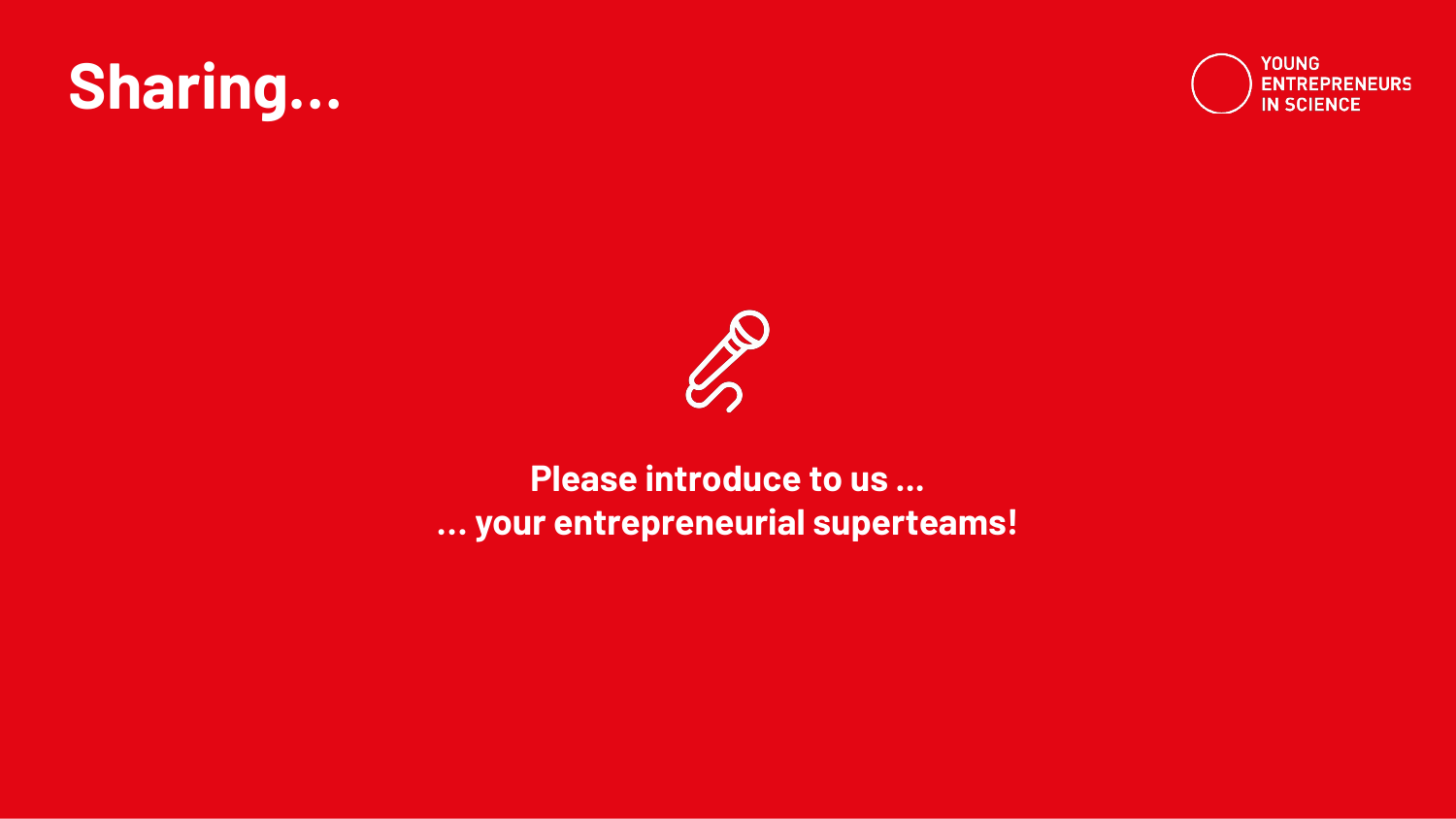

Please introduce to us ...
… your entrepreneurial superteams!